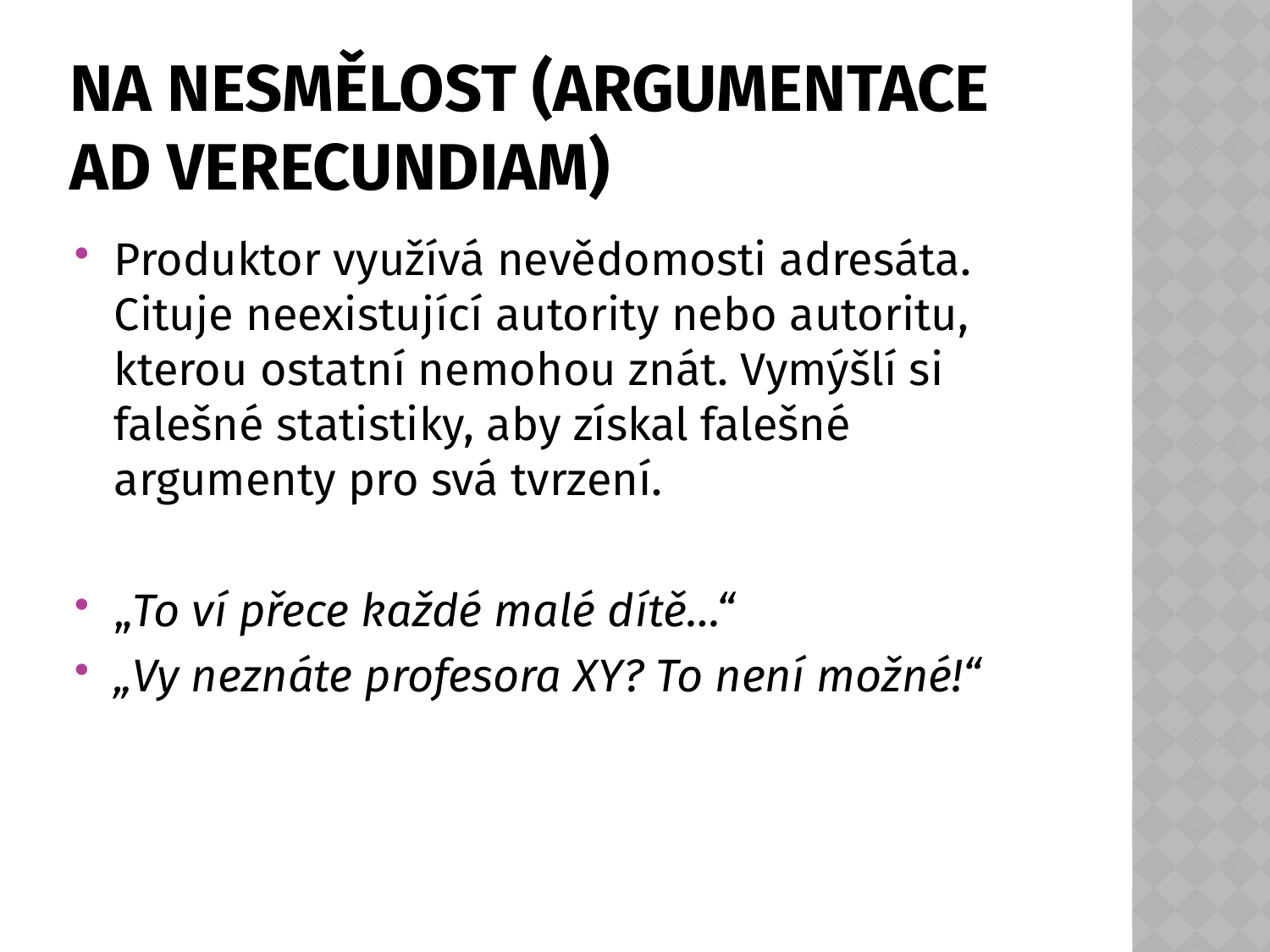

# Na nesmělost (argumentace ad verecundiam)
Produktor využívá nevědomosti adresáta. Cituje neexistující autority nebo autoritu, kterou ostatní nemohou znát. Vymýšlí si falešné statistiky, aby získal falešné argumenty pro svá tvrzení.

„To ví přece každé malé dítě…“
„Vy neznáte profesora XY? To není možné!“